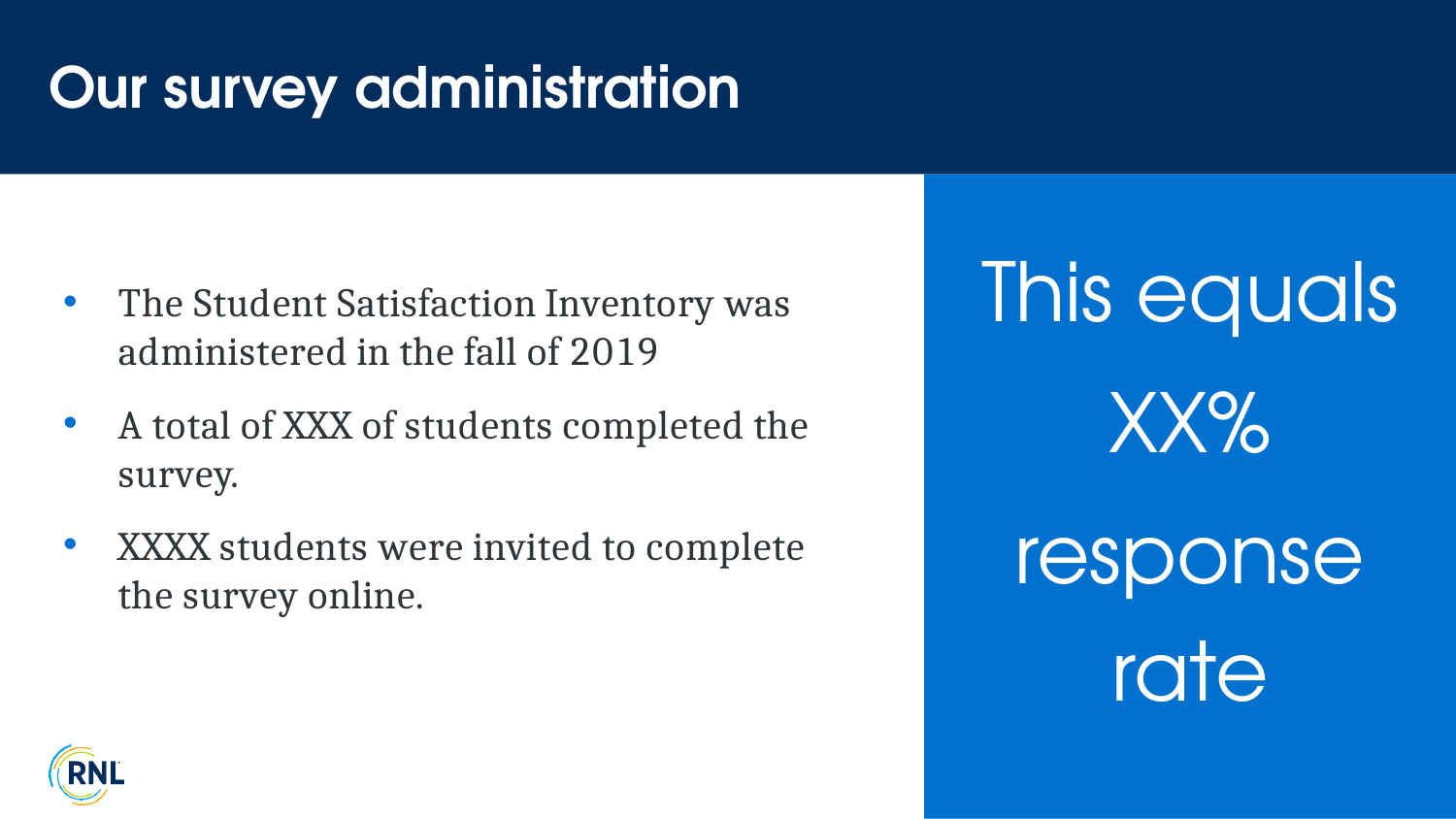

# Our survey administration
This equals
XX%
response rate
The Student Satisfaction Inventory was administered in the fall of 2019
A total of XXX of students completed the survey.
XXXX students were invited to complete the survey online.